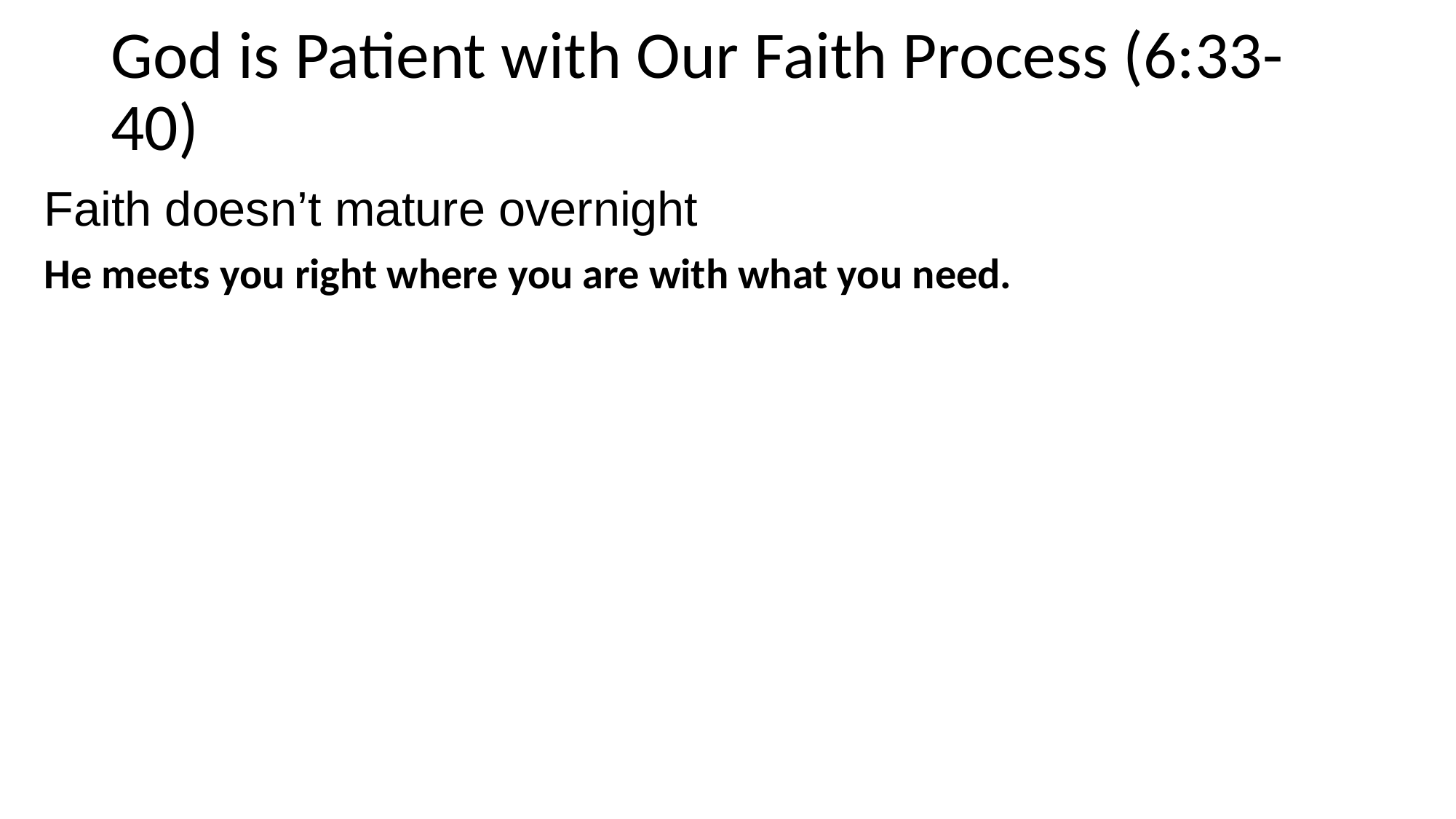

# God is Patient with Our Faith Process (6:33-40)
Faith doesn’t mature overnight
He meets you right where you are with what you need.